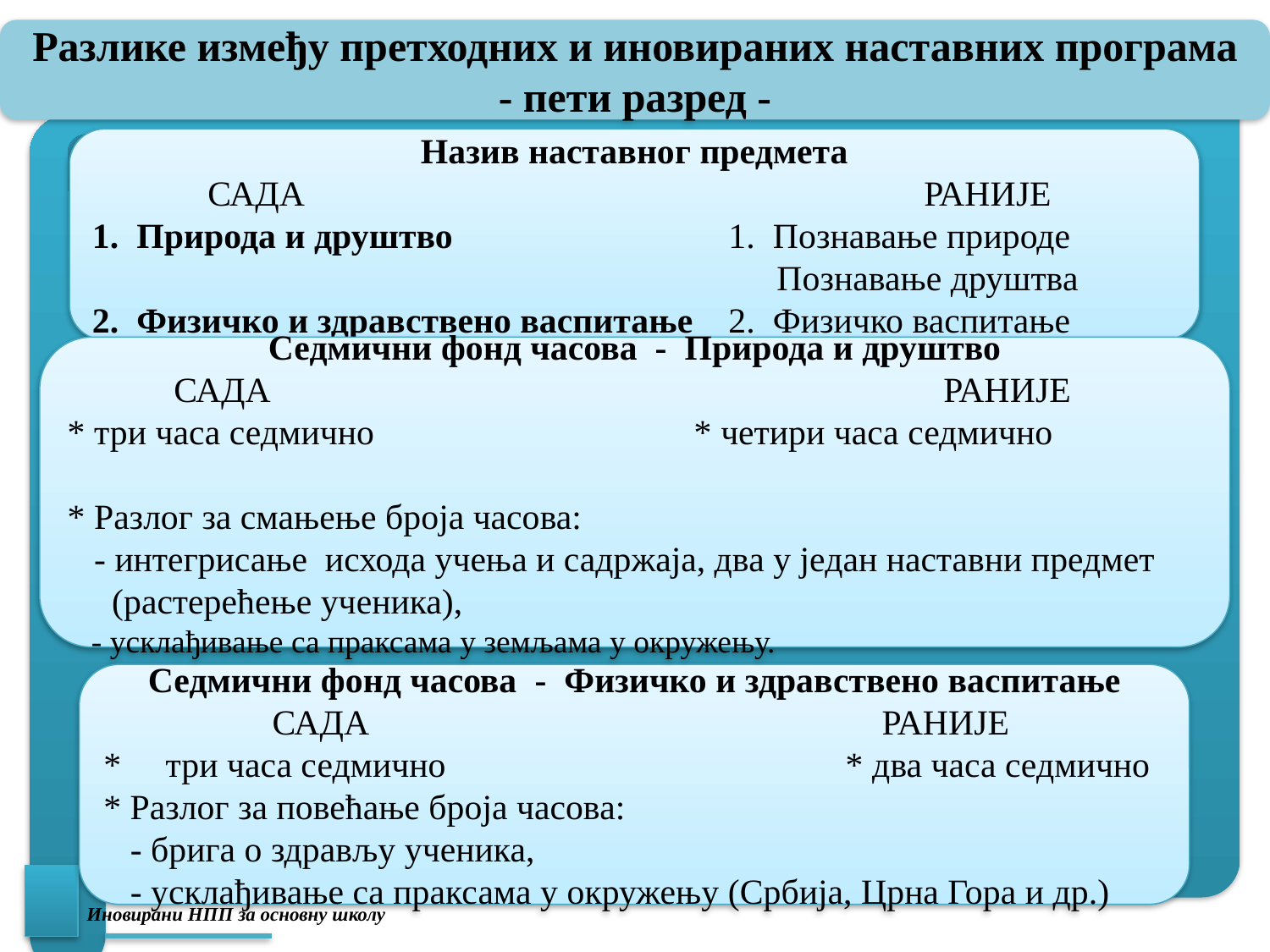

Разлике између претходних и иновираних наставних програма
- пети разред -

Назив наставног предмета
             САДА	                                                         РАНИЈЕ
1.  Природа и друштво                               1.  Познавање природе
                                                                             Познавање друштва
2.  Физичко и здравствено васпитање    2.  Физичко васпитање

Седмични фонд часова  -  Природа и друштво
            САДА	                                                              РАНИЈЕ
* три часа седмично                                    * четири часа седмично
* Разлог за смањење броја часова:
   - интегрисање  исхода учења и садржаја, два у један наставни предмет
     (растерећење ученика),
   - усклађивање са праксама у земљама у окружењу.

Седмични фонд часова  -  Физичко и здравствено васпитање
                   САДА	                                                   РАНИЈЕ
*     три часа седмично                                             * два часа седмично
* Разлог за повећање броја часова:
   - брига о здрављу ученика,
   - усклађивање са праксама у окружењу (Србија, Црна Гора и др.)

Иновирани НПП за основну школу